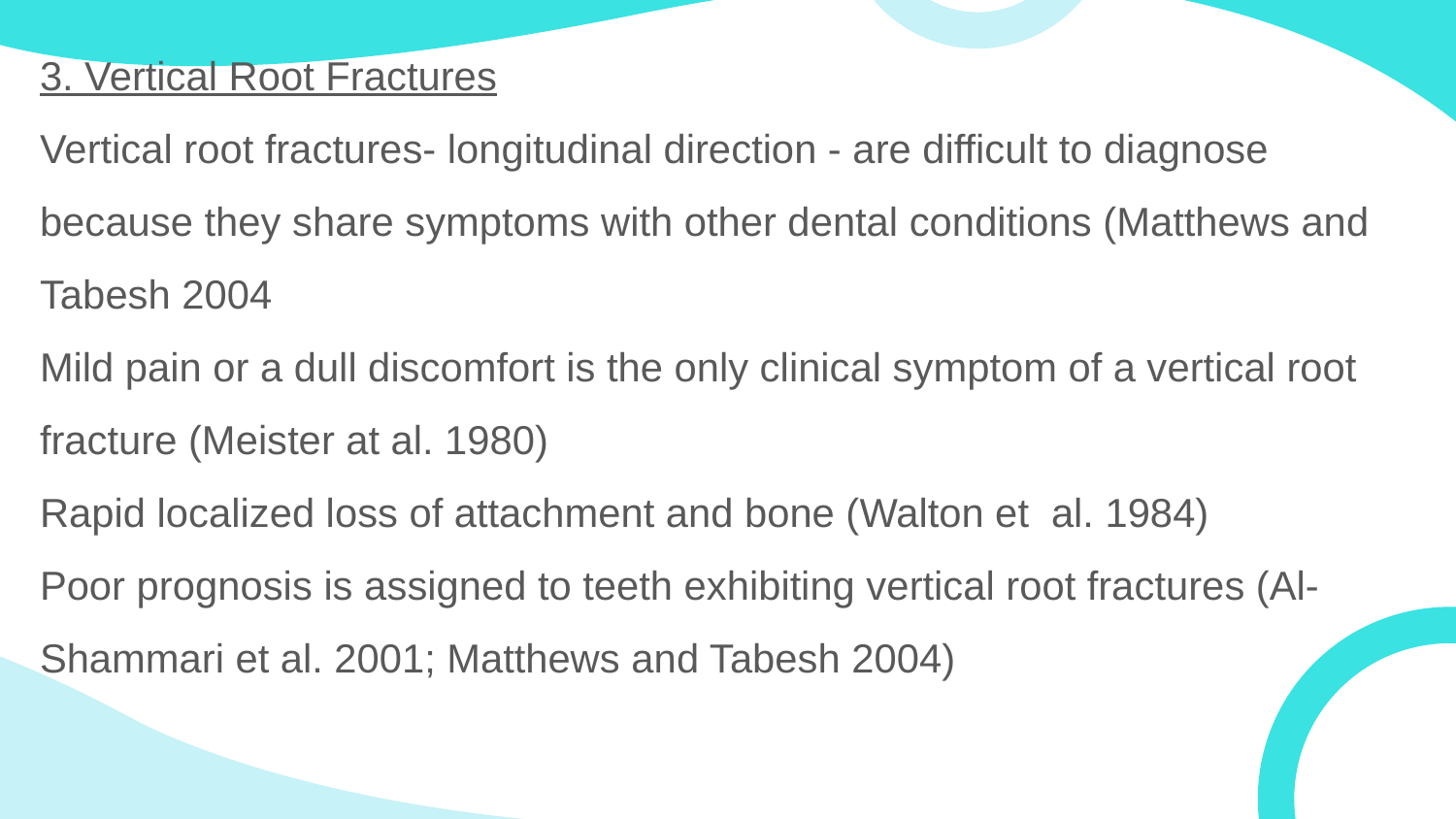

3. Vertical Root Fractures
Vertical root fractures- longitudinal direction - are difficult to diagnose because they share symptoms with other dental conditions (Matthews and Tabesh 2004
Mild pain or a dull discomfort is the only clinical symptom of a vertical root fracture (Meister at al. 1980)
Rapid localized loss of attachment and bone (Walton et  al. 1984)
Poor prognosis is assigned to teeth exhibiting vertical root fractures (Al‐Shammari et al. 2001; Matthews and Tabesh 2004)